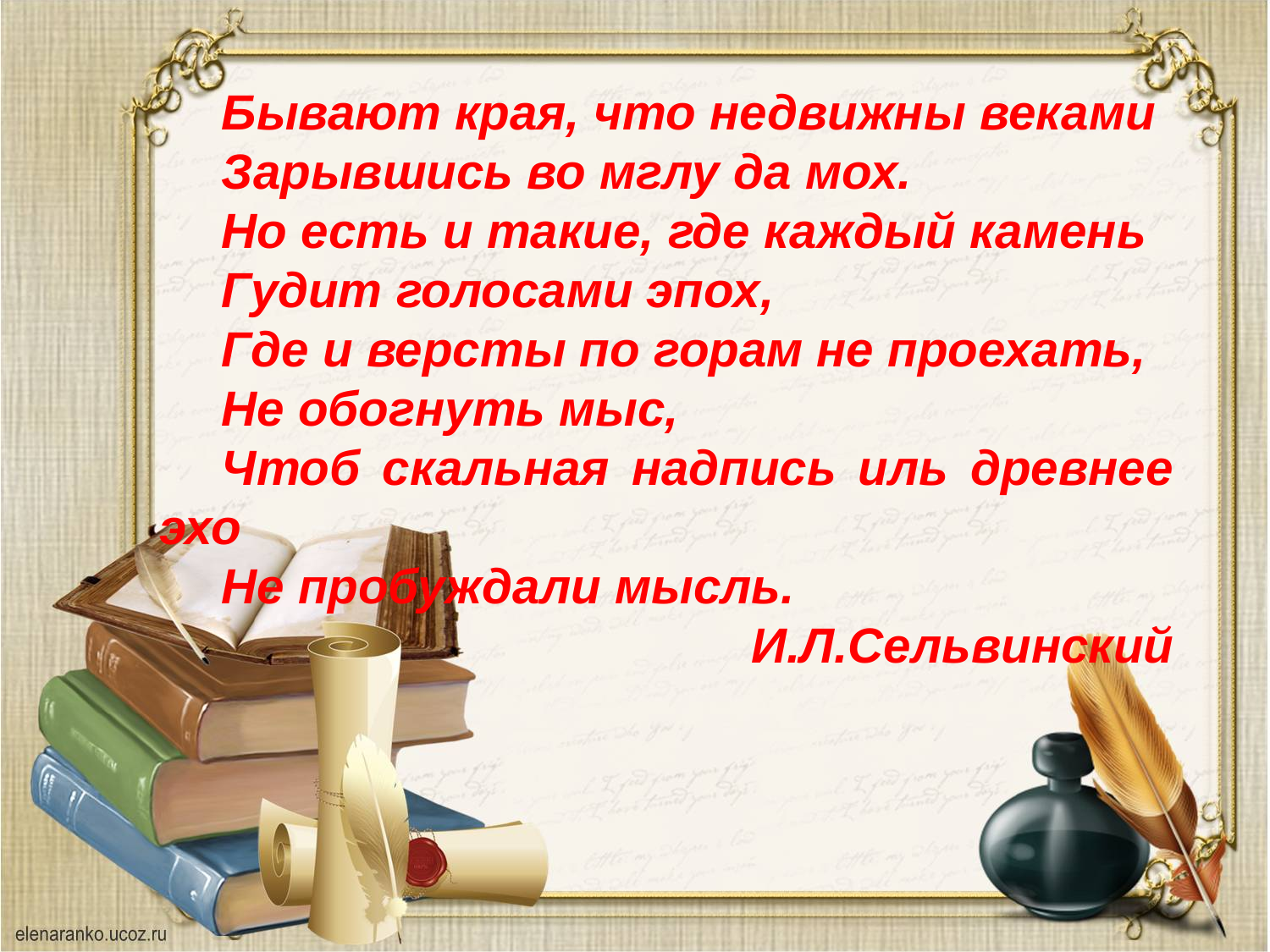

Бывают края, что недвижны веками
Зарывшись во мглу да мох.
Но есть и такие, где каждый камень
Гудит голосами эпох,
Где и версты по горам не проехать,
Не обогнуть мыс,
Чтоб скальная надпись иль древнее эхо
Не пробуждали мысль.
И.Л.Сельвинский